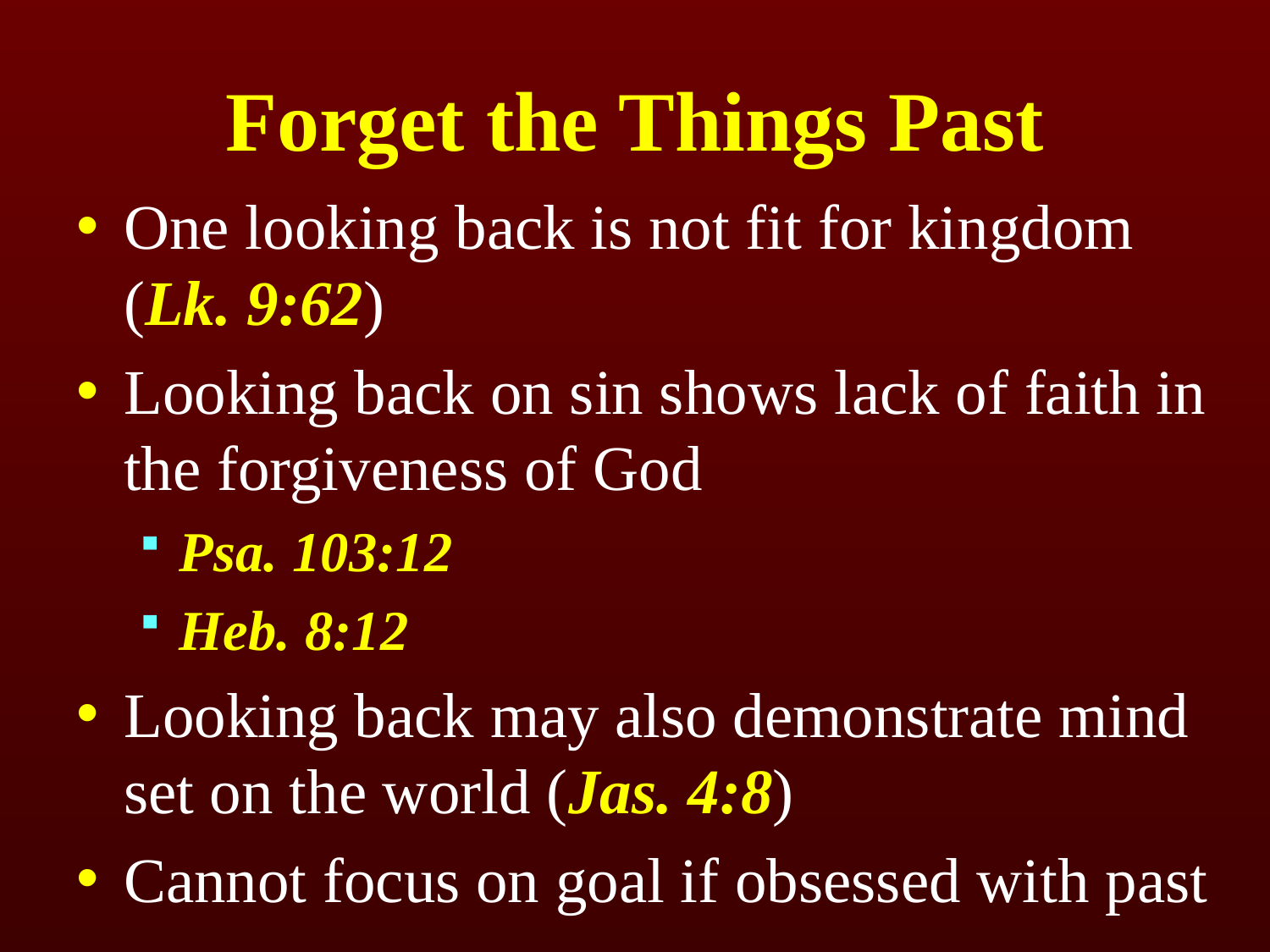

# Forget the Things Past
One looking back is not fit for kingdom (Lk. 9:62)
Looking back on sin shows lack of faith in the forgiveness of God
Psa. 103:12
Heb. 8:12
Looking back may also demonstrate mind set on the world (Jas. 4:8)
Cannot focus on goal if obsessed with past